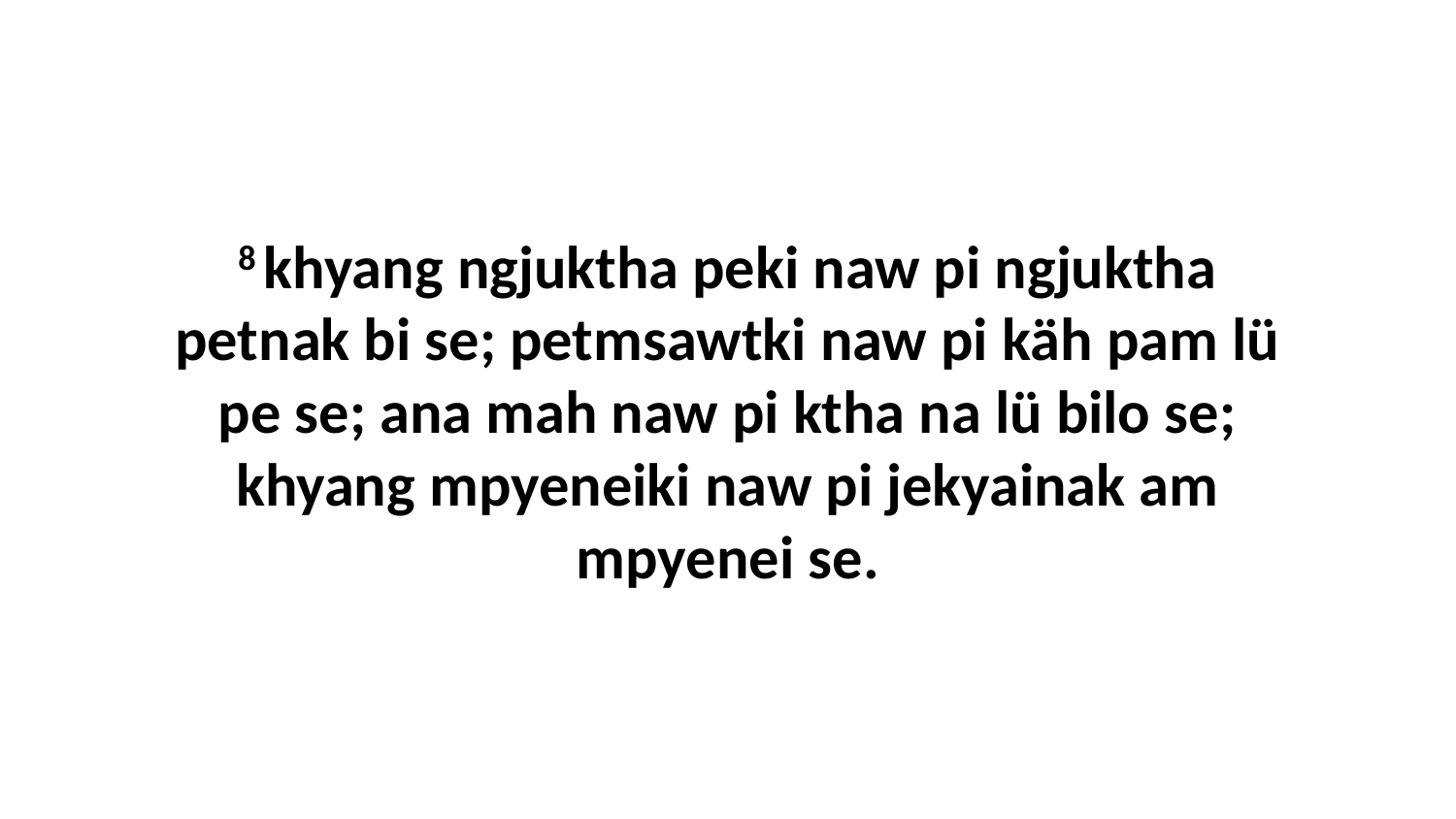

8 khyang ngjuktha peki naw pi ngjuktha petnak bi se; petmsawtki naw pi käh pam lü pe se; ana mah naw pi ktha na lü bilo se; khyang mpyeneiki naw pi jekyainak am mpyenei se.